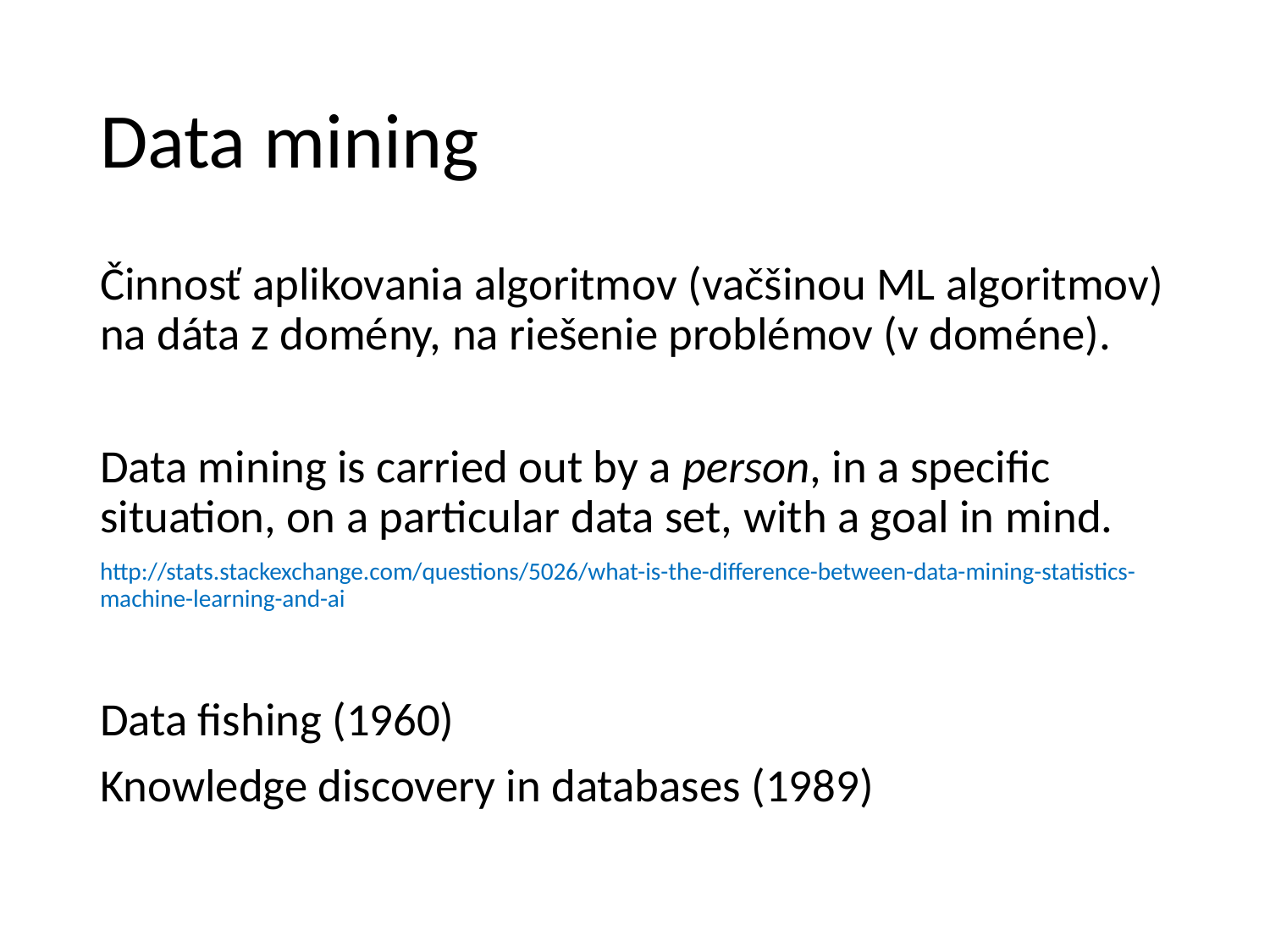

# Data mining
Činnosť aplikovania algoritmov (vačšinou ML algoritmov) na dáta z domény, na riešenie problémov (v doméne).

Data mining is carried out by a person, in a specific situation, on a particular data set, with a goal in mind.
http://stats.stackexchange.com/questions/5026/what-is-the-difference-between-data-mining-statistics-machine-learning-and-ai

Data fishing (1960)
Knowledge discovery in databases (1989)